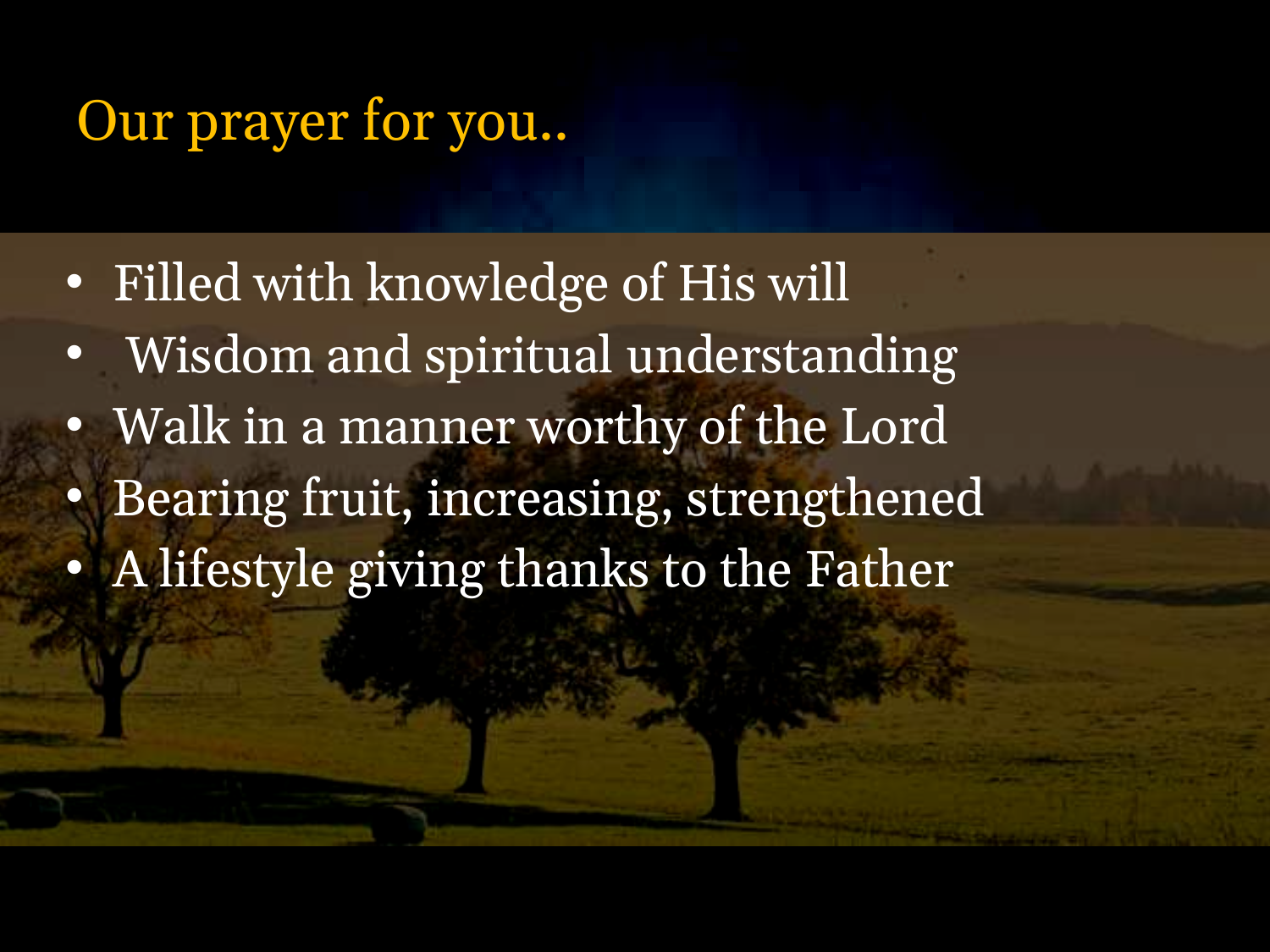

# Our prayer for you..
Filled with knowledge of His will
 Wisdom and spiritual understanding
Walk in a manner worthy of the Lord
Bearing fruit, increasing, strengthened
A lifestyle giving thanks to the Father